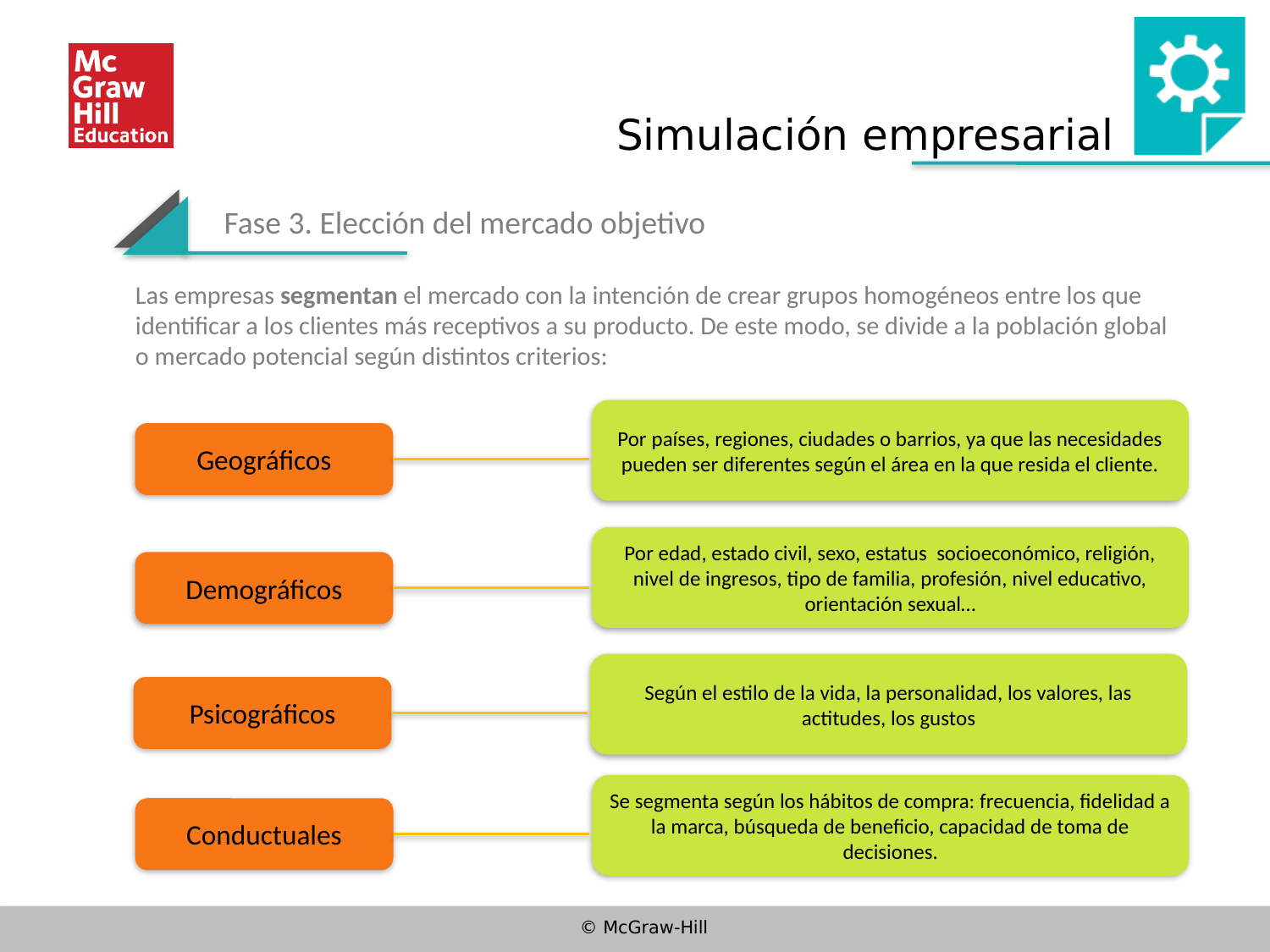

Simulación empresarial

Fase 3. Elección del mercado objetivo
Las empresas segmentan el mercado con la intención de crear grupos homogéneos entre los que identificar a los clientes más receptivos a su producto. De este modo, se divide a la población global o mercado potencial según distintos criterios:
Por países, regiones, ciudades o barrios, ya que las necesidades pueden ser diferentes según el área en la que resida el cliente.
Geográficos
Por edad, estado civil, sexo, estatus  socioeconómico, religión, nivel de ingresos, tipo de familia, profesión, nivel educativo, orientación sexual…
Demográficos
Según el estilo de la vida, la personalidad, los valores, las actitudes, los gustos
Psicográficos
Se segmenta según los hábitos de compra: frecuencia, fidelidad a la marca, búsqueda de beneficio, capacidad de toma de decisiones.
Conductuales